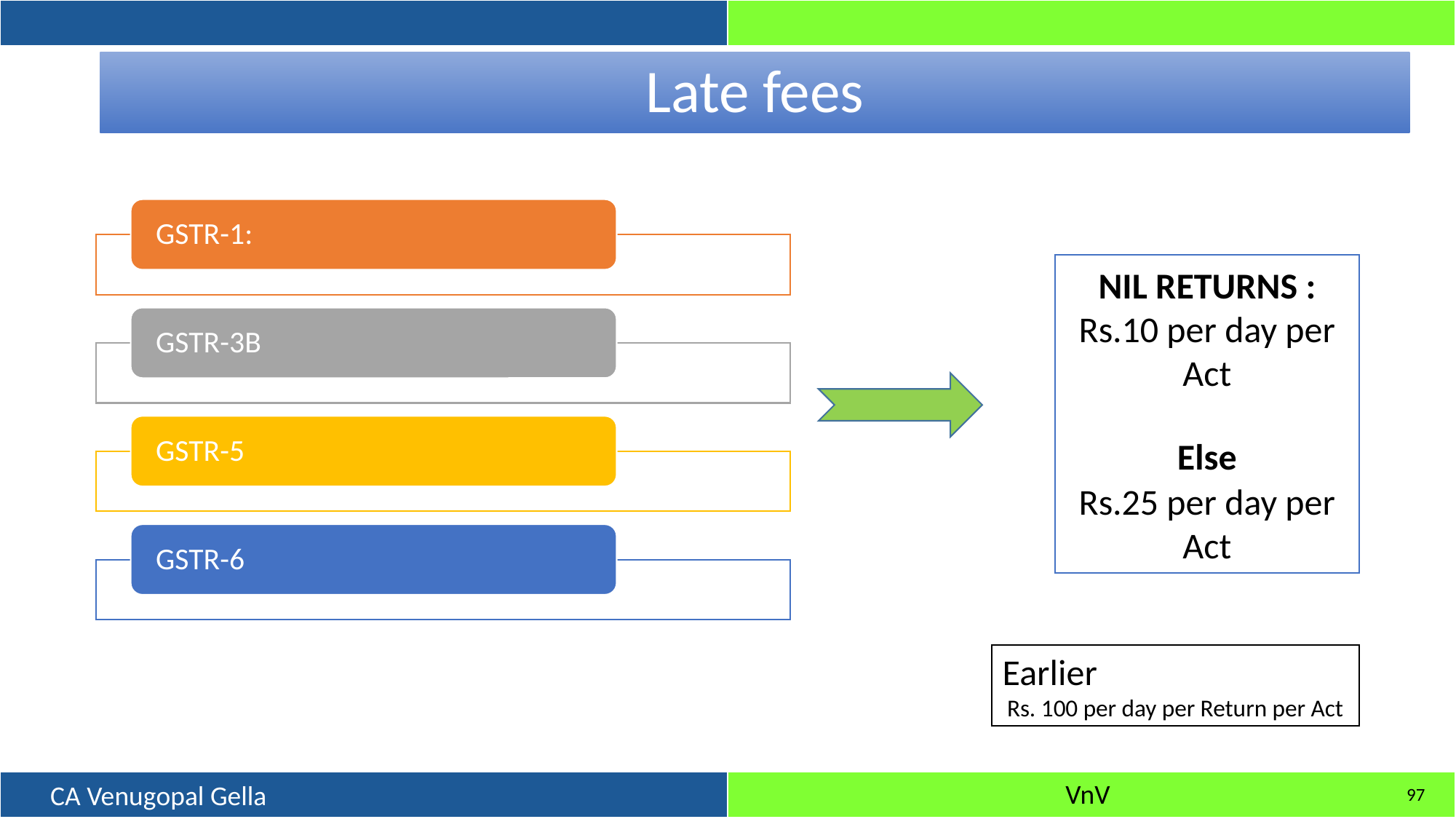

# Late fees
GSTR-1:
GSTR-3B
GSTR-5
GSTR-6
NIL RETURNS :
Rs.10 per day per Act

Else

Rs.25 per day per Act

Earlier
Rs. 100 per day per Return per Act
97